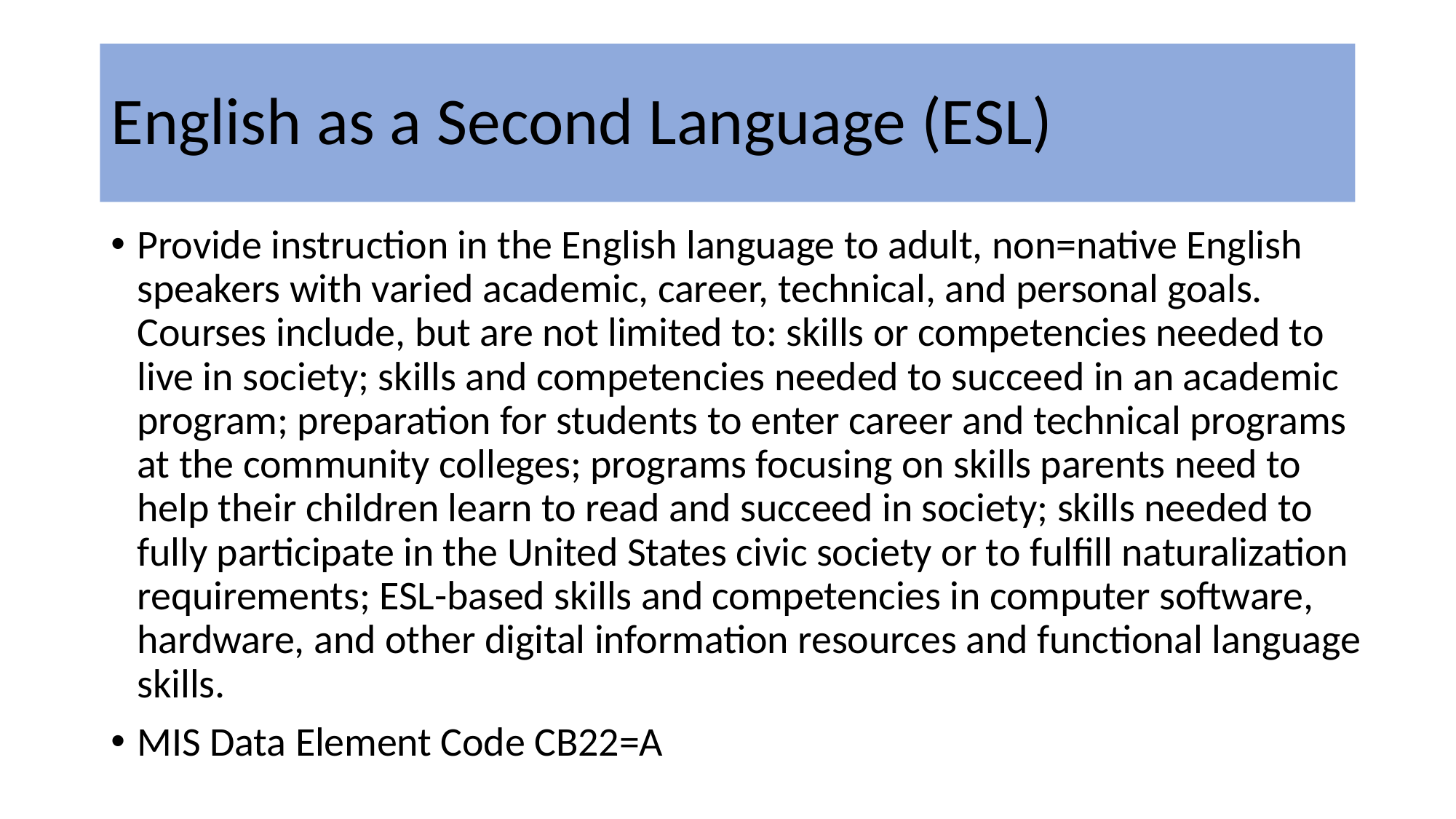

# English as a Second Language (ESL)
Provide instruction in the English language to adult, non=native English speakers with varied academic, career, technical, and personal goals. Courses include, but are not limited to: skills or competencies needed to live in society; skills and competencies needed to succeed in an academic program; preparation for students to enter career and technical programs at the community colleges; programs focusing on skills parents need to help their children learn to read and succeed in society; skills needed to fully participate in the United States civic society or to fulfill naturalization requirements; ESL-based skills and competencies in computer software, hardware, and other digital information resources and functional language skills.
MIS Data Element Code CB22=A